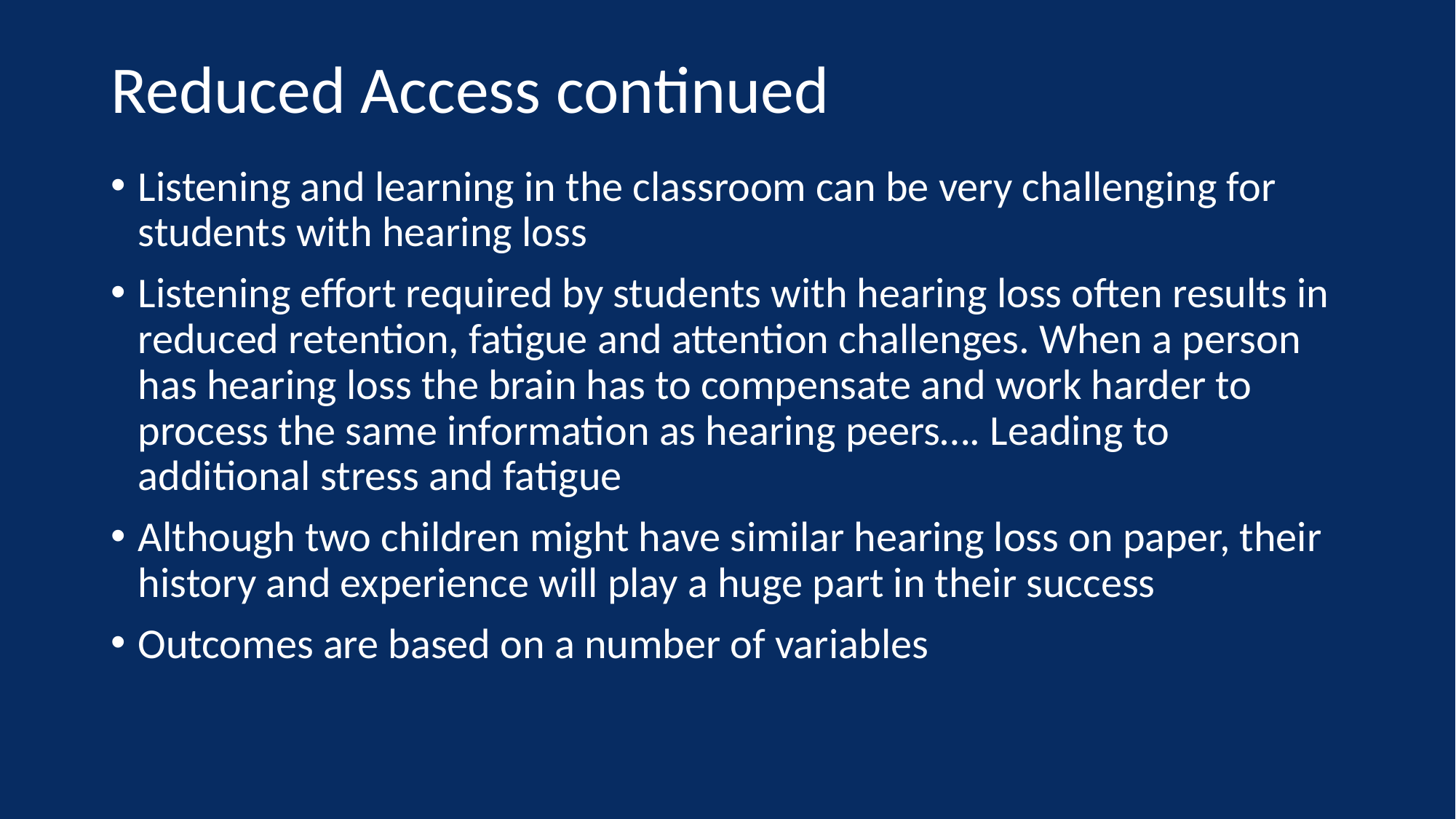

# Reduced Access continued
Listening and learning in the classroom can be very challenging for students with hearing loss
Listening effort required by students with hearing loss often results in reduced retention, fatigue and attention challenges. When a person has hearing loss the brain has to compensate and work harder to process the same information as hearing peers…. Leading to additional stress and fatigue
Although two children might have similar hearing loss on paper, their history and experience will play a huge part in their success
Outcomes are based on a number of variables